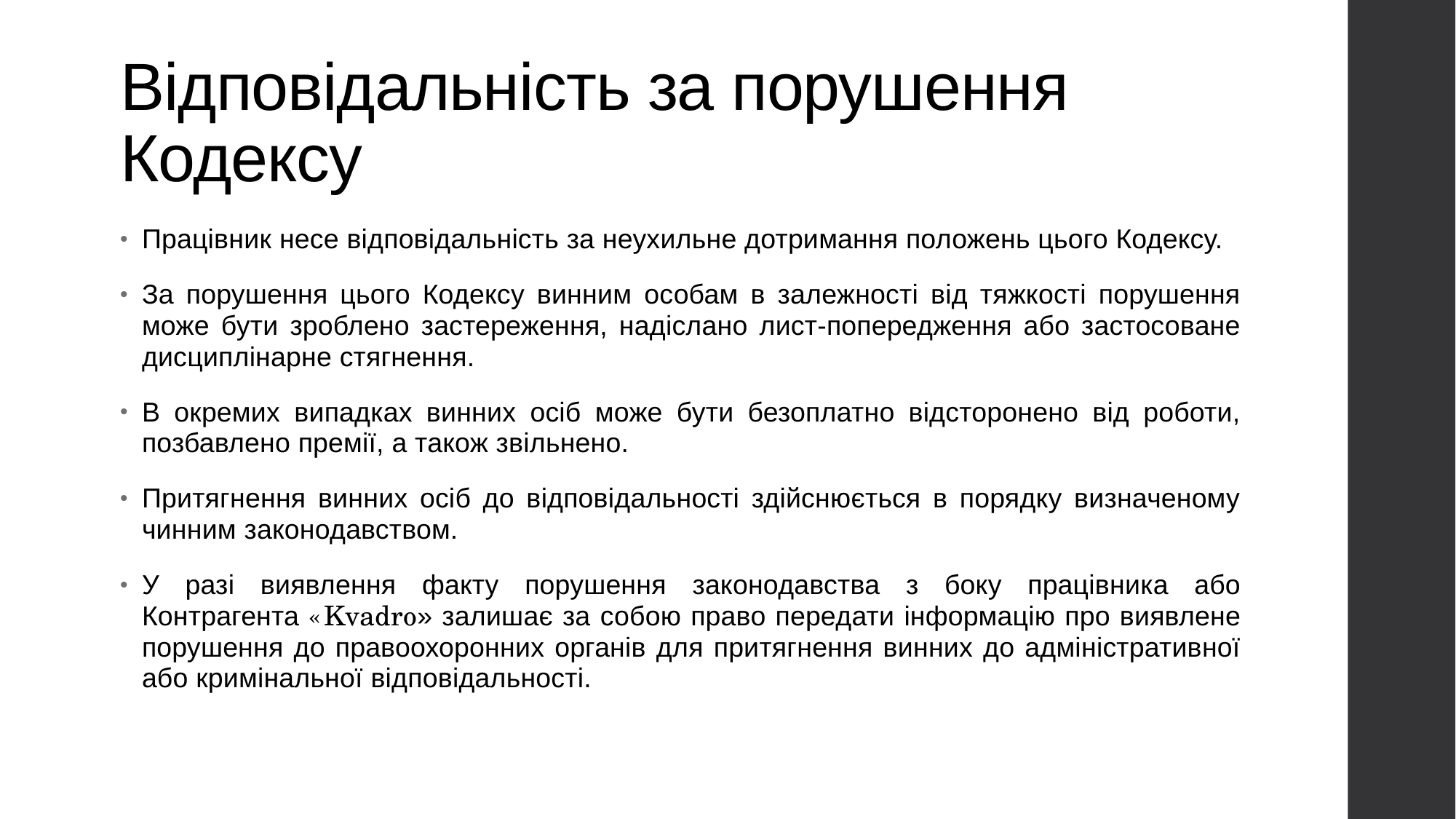

# Відповідальність за порушення Кодексу
Працівник несе відповідальність за неухильне дотримання положень цього Кодексу.
За порушення цього Кодексу винним особам в залежності від тяжкості порушення може бути зроблено застереження, надіслано лист-попередження або застосоване дисциплінарне стягнення.
В окремих випадках винних осіб може бути безоплатно відсторонено від роботи, позбавлено премії, а також звільнено.
Притягнення винних осіб до відповідальності здійснюється в порядку визначеному чинним законодавством.
У разі виявлення факту порушення законодавства з боку працівника або Контрагента «Kvadro» залишає за собою право передати інформацію про виявлене порушення до правоохоронних органів для притягнення винних до адміністративної або кримінальної відповідальності.